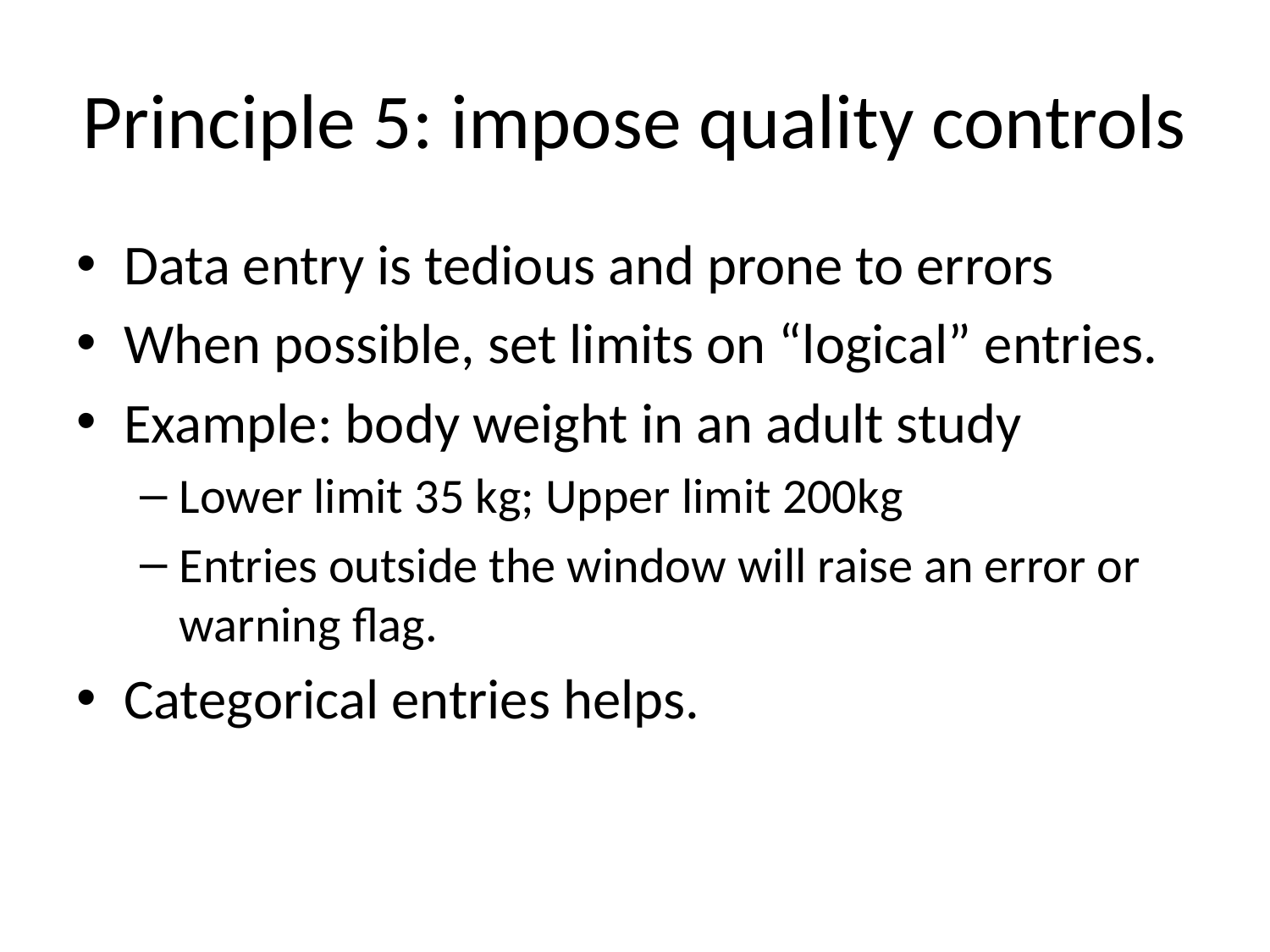

# Principle 5: impose quality controls
Data entry is tedious and prone to errors
When possible, set limits on “logical” entries.
Example: body weight in an adult study
Lower limit 35 kg; Upper limit 200kg
Entries outside the window will raise an error or warning flag.
Categorical entries helps.